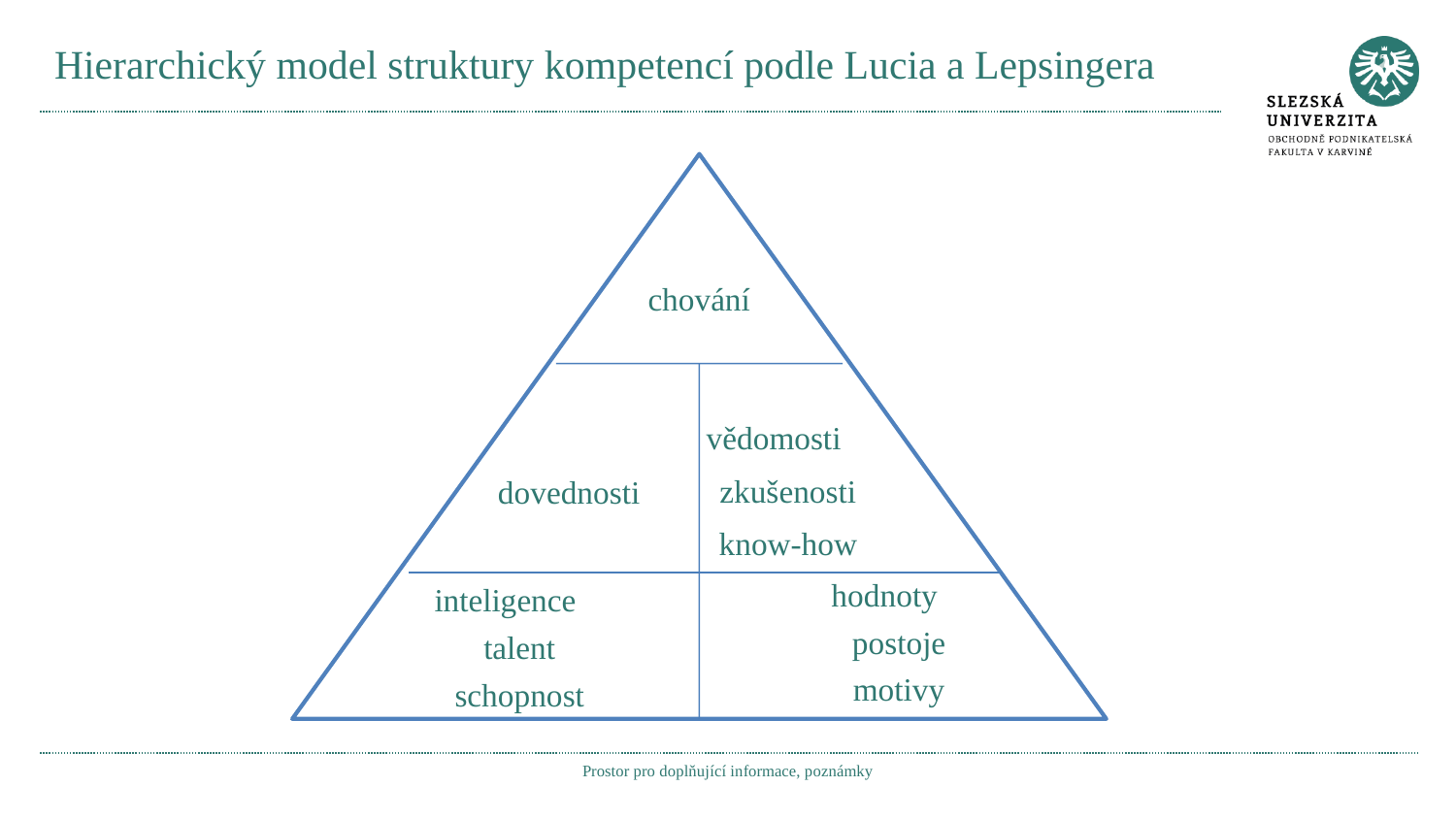

# Hierarchický model struktury kompetencí podle Lucia a Lepsingera

chování
vědomosti
zkušenosti
know-how
dovednosti
hodnoty
postoje
motivy
inteligence
talent
schopnost
Prostor pro doplňující informace, poznámky